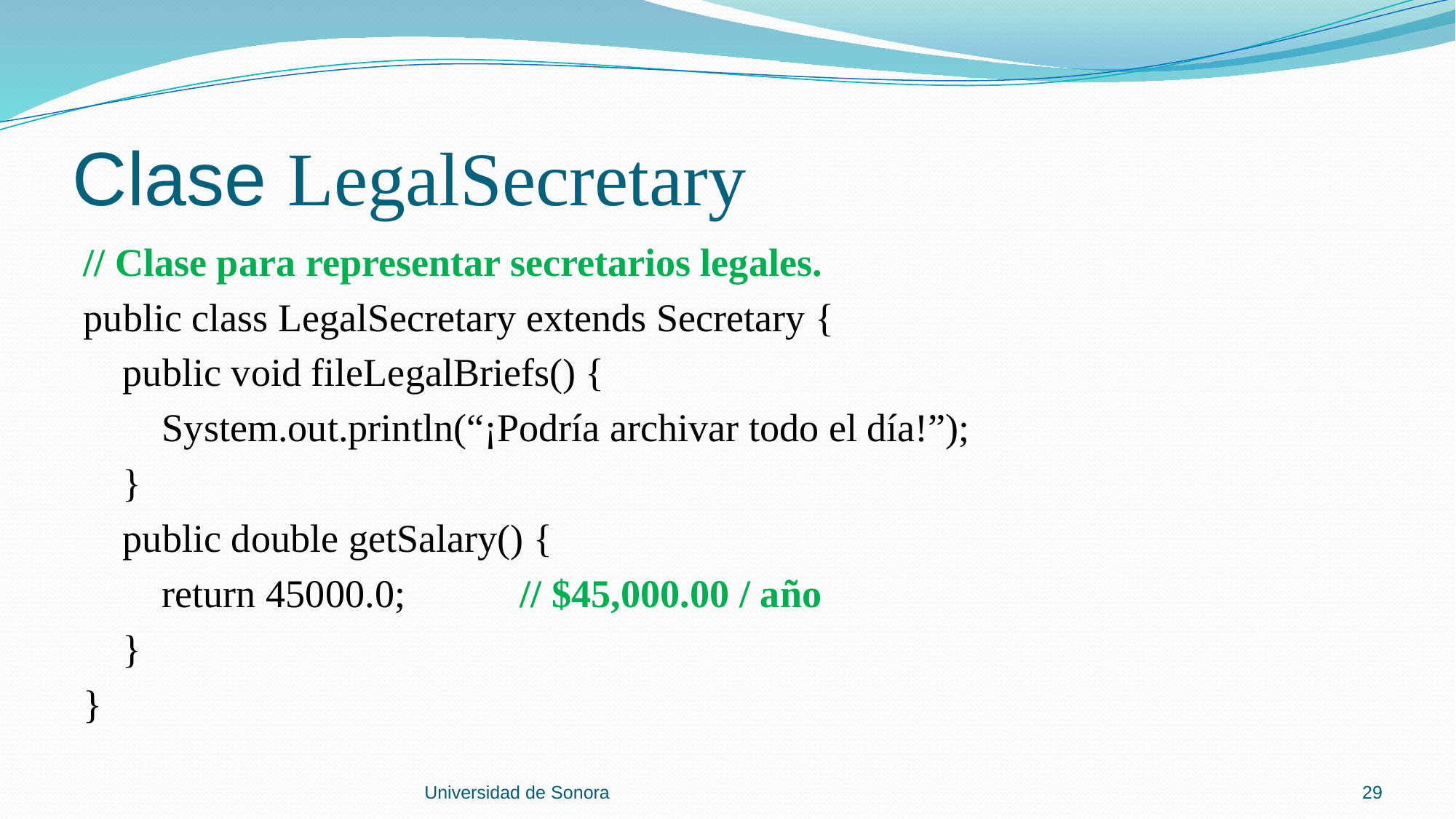

# Clase LegalSecretary
// Clase para representar secretarios legales.
public class LegalSecretary extends Secretary {
    public void fileLegalBriefs() {
        System.out.println(“¡Podría archivar todo el día!”);
    }
    public double getSalary() {
        return 45000.0; 	// $45,000.00 / año
    }
}
Universidad de Sonora
29